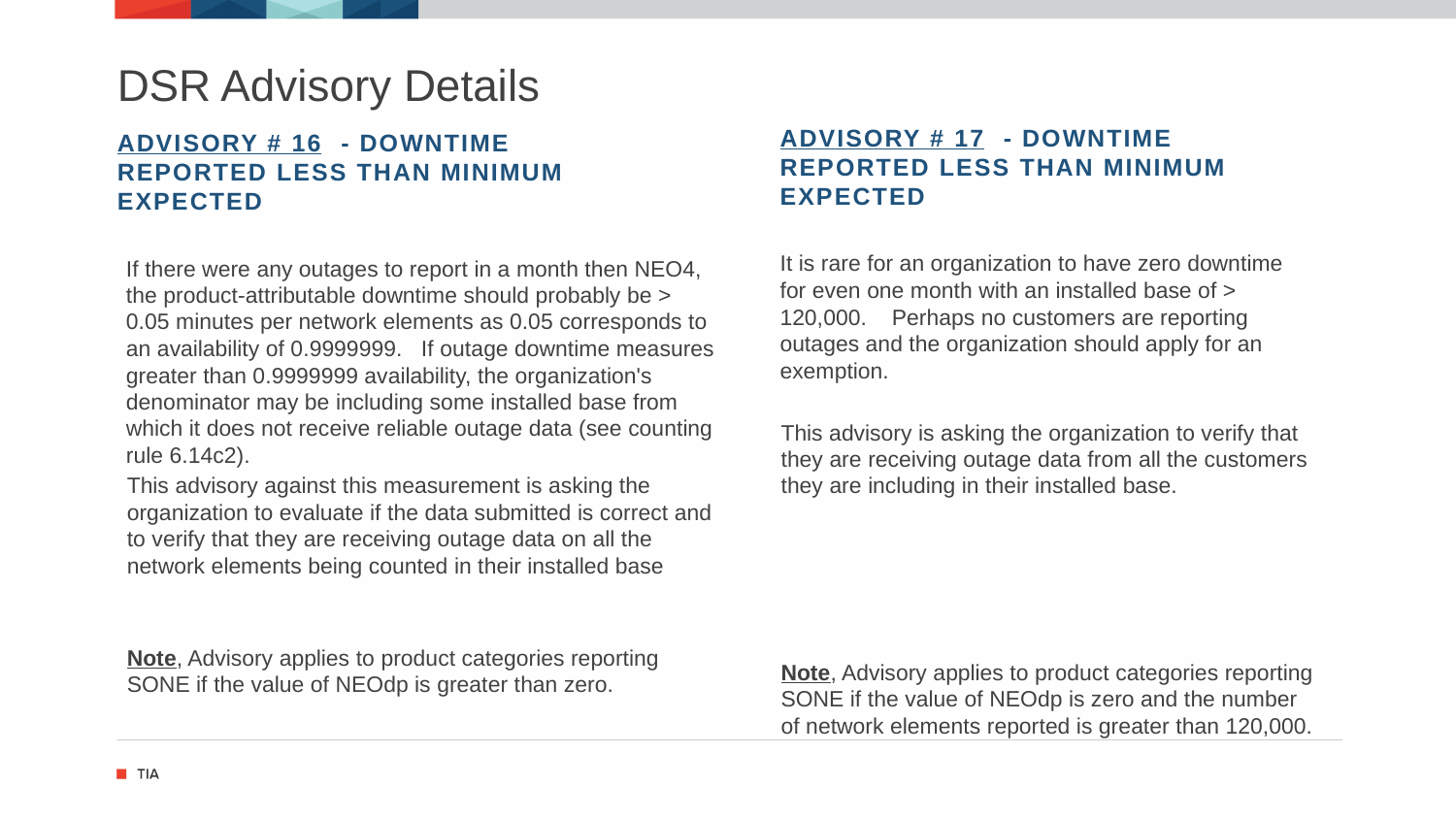

# DSR Advisory Details
Advisory # 17  - Downtime reported less than minimum expected

Advisory # 16  - Downtime reported less than minimum expected

It is rare for an organization to have zero downtime for even one month with an installed base of > 120,000.    Perhaps no customers are reporting outages and the organization should apply for an exemption.

This advisory is asking the organization to verify that they are receiving outage data from all the customers they are including in their installed base.

Note, Advisory applies to product categories reporting SONE if the value of NEOdp is zero and the number of network elements reported is greater than 120,000.

If there were any outages to report in a month then NEO4, the product-attributable downtime should probably be > 0.05 minutes per network elements as 0.05 corresponds to an availability of 0.9999999.   If outage downtime measures greater than 0.9999999 availability, the organization's denominator may be including some installed base from which it does not receive reliable outage data (see counting rule 6.14c2).
This advisory against this measurement is asking the organization to evaluate if the data submitted is correct and to verify that they are receiving outage data on all the network elements being counted in their installed base

Note, Advisory applies to product categories reporting SONE if the value of NEOdp is greater than zero.